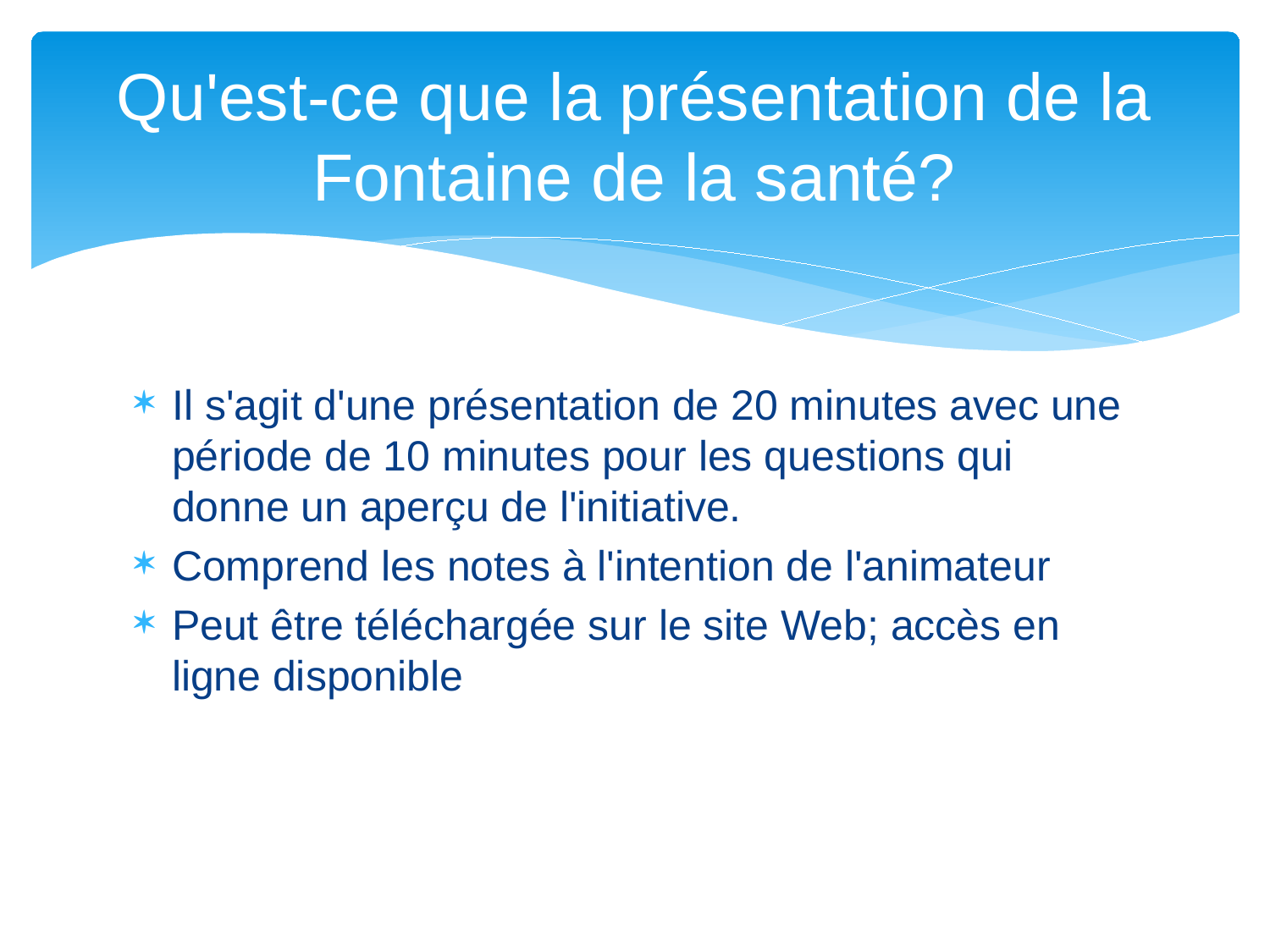

# Qu'est-ce que la présentation de la Fontaine de la santé?
Il s'agit d'une présentation de 20 minutes avec une période de 10 minutes pour les questions qui donne un aperçu de l'initiative.
Comprend les notes à l'intention de l'animateur
Peut être téléchargée sur le site Web; accès en ligne disponible